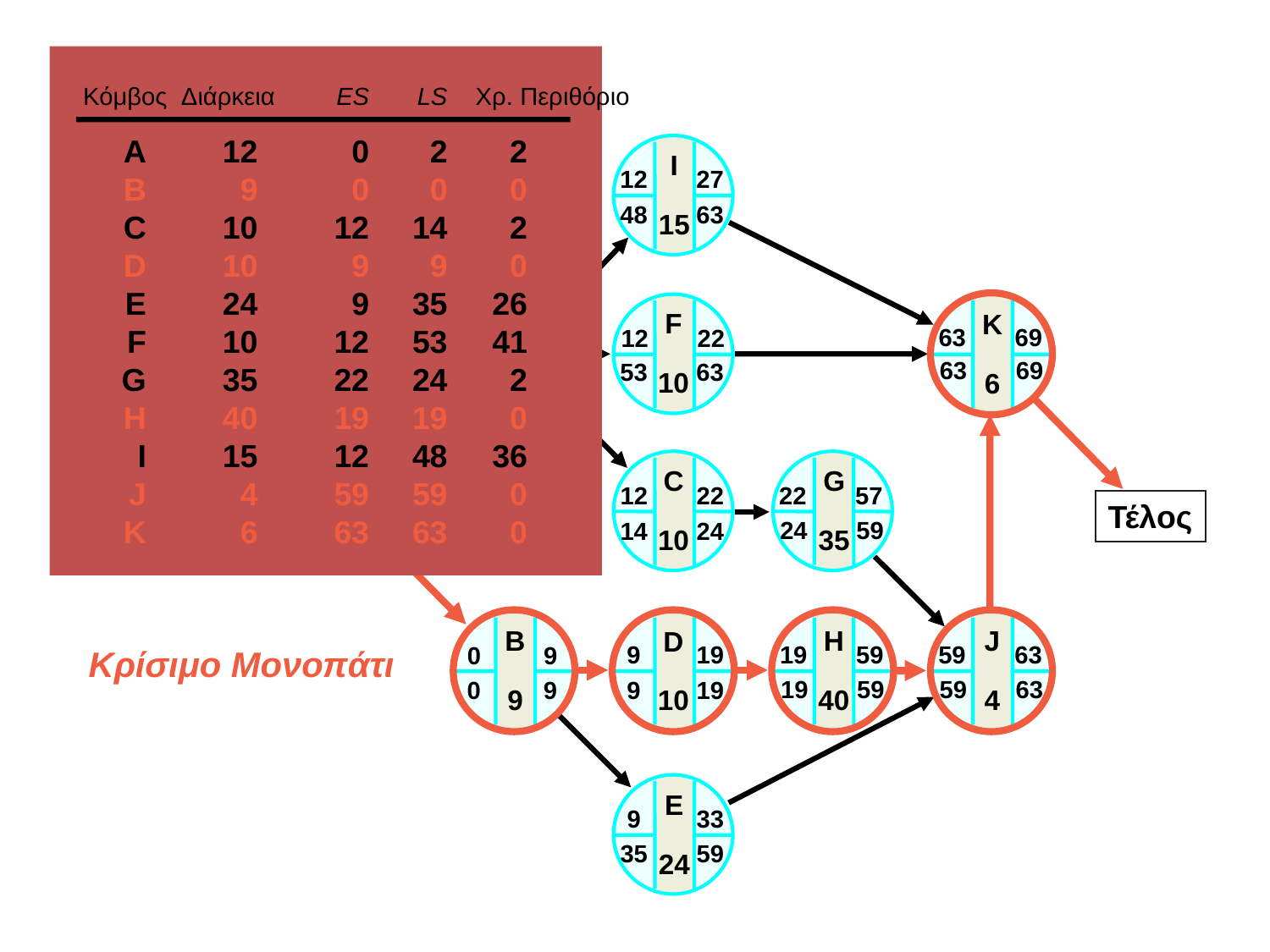

Κόμβος	  Διάρκεια 	ES	LS	    Χρ. Περιθόριο

	A	12	0	2	2
	B	9	0	0	0
	C	10	12	14	2
	D	10	9	9	0
	E	24	9	35	26
	F	10	12	53	41
	G	35	22	24	2
	H	40	19	19	0
	I	15	12	48	36
	J	4	59	59	0
	K	6	63	63	0

I

15
12       27
48       63

F

10
K

6

63       69
12       22
63       69
53       63

C

10
G

35
12       22
22       57
Τέλος
24       59
14       24

H

40
J

4
B

9
D

10

9        19
19       59
59       63
0         9
Κρίσιμο Μονοπάτι
19       59
59       63
9        19
0         9

E

24
9        33
35       59